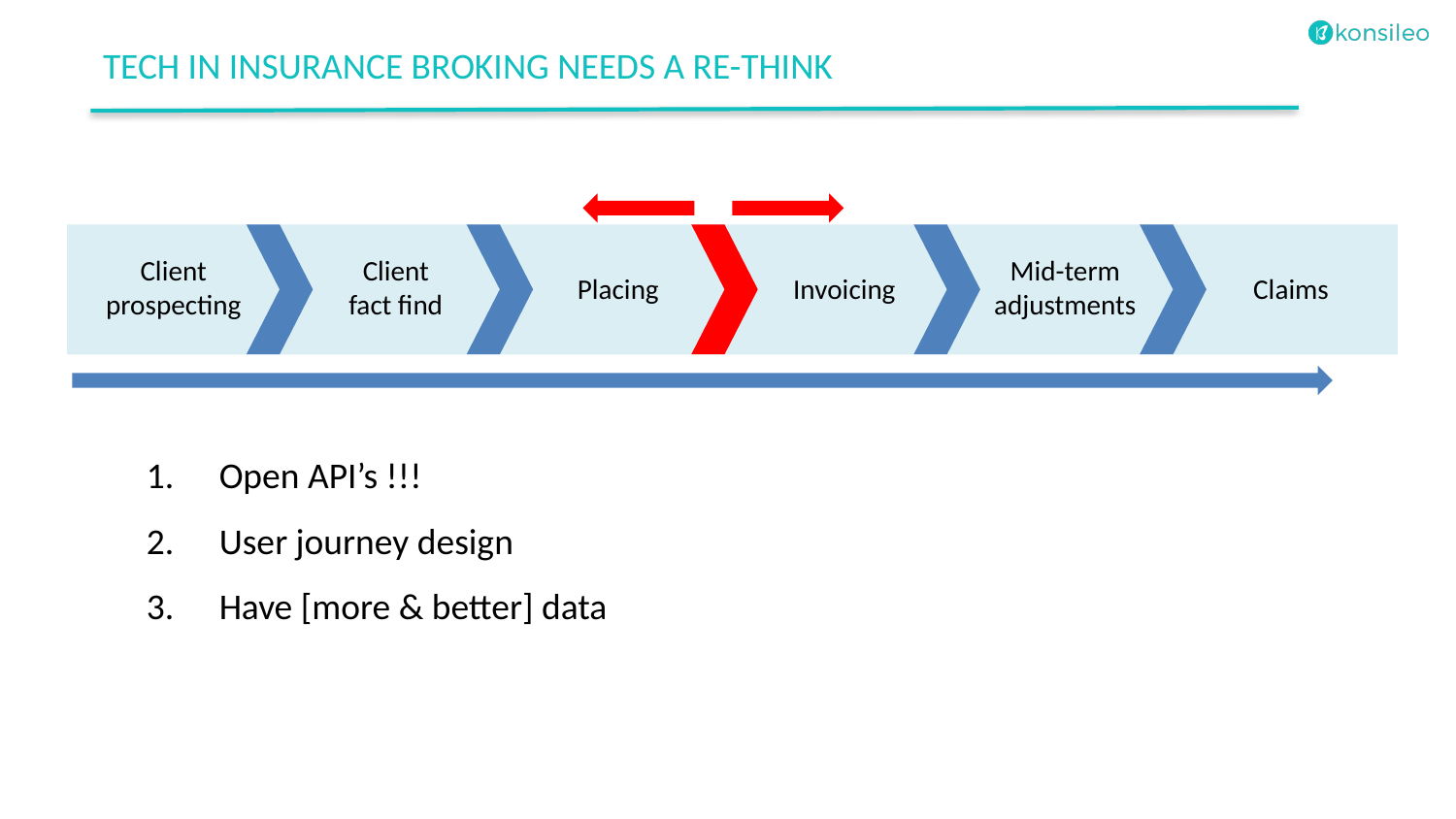

TECH IN INSURANCE BROKING NEEDS A RE-THINK

Client
prospecting
Client
fact find
Mid-term
adjustments
Placing
Invoicing
Claims

Open API’s !!!
User journey design
Have [more & better] data
Future of Commercial Insurance Broking